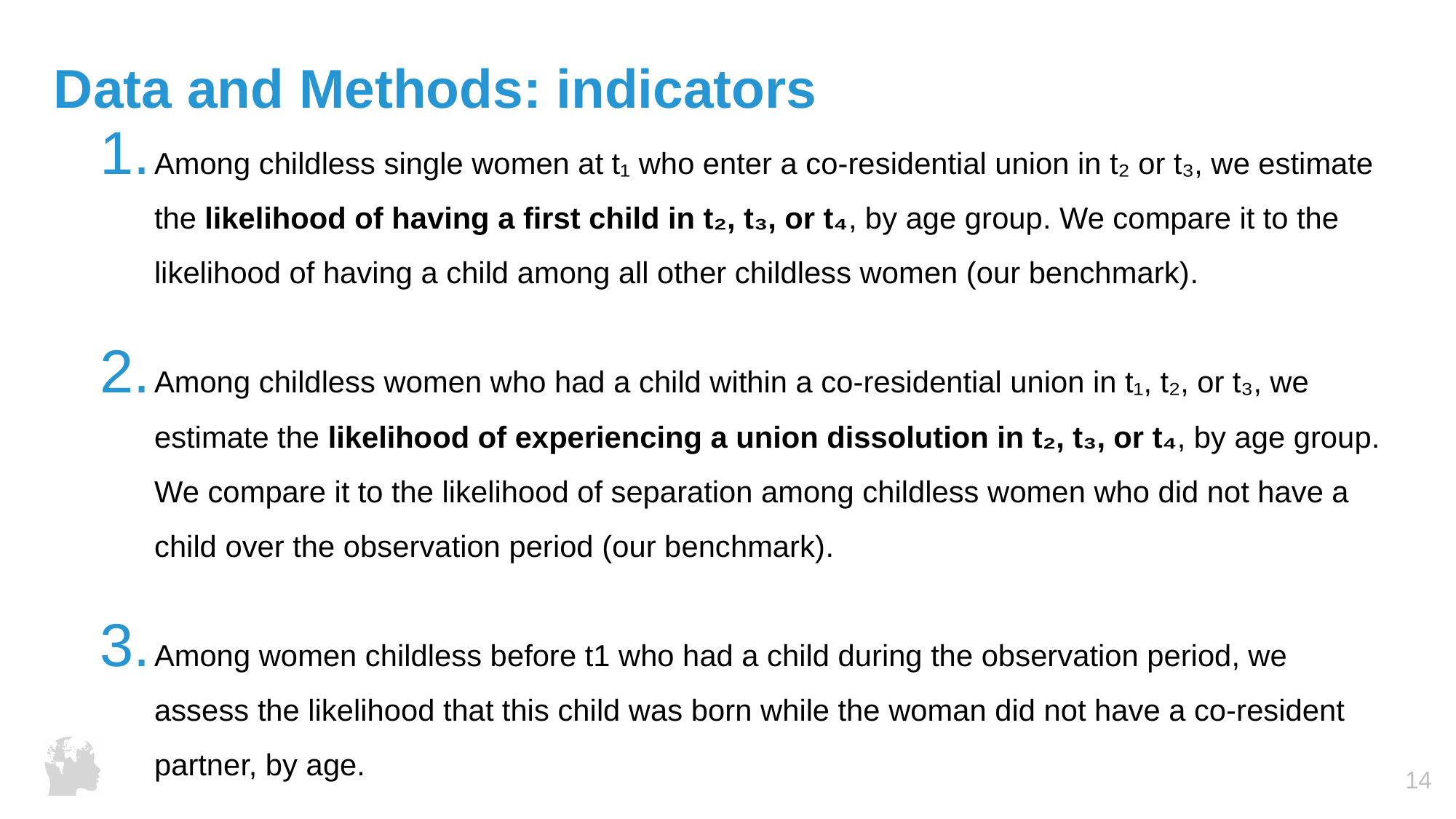

# Data and Methods: indicators

Among childless single women at t₁ who enter a co-residential union in t₂ or t₃, we estimate the likelihood of having a first child in t₂, t₃, or t₄, by age group. We compare it to the likelihood of having a child among all other childless women (our benchmark).

Among childless women who had a child within a co-residential union in t₁, t₂, or t₃, we estimate the likelihood of experiencing a union dissolution in t₂, t₃, or t₄, by age group. We compare it to the likelihood of separation among childless women who did not have a child over the observation period (our benchmark).

Among women childless before t1 who had a child during the observation period, we assess the likelihood that this child was born while the woman did not have a co-resident partner, by age.
| 14 |
| --- |